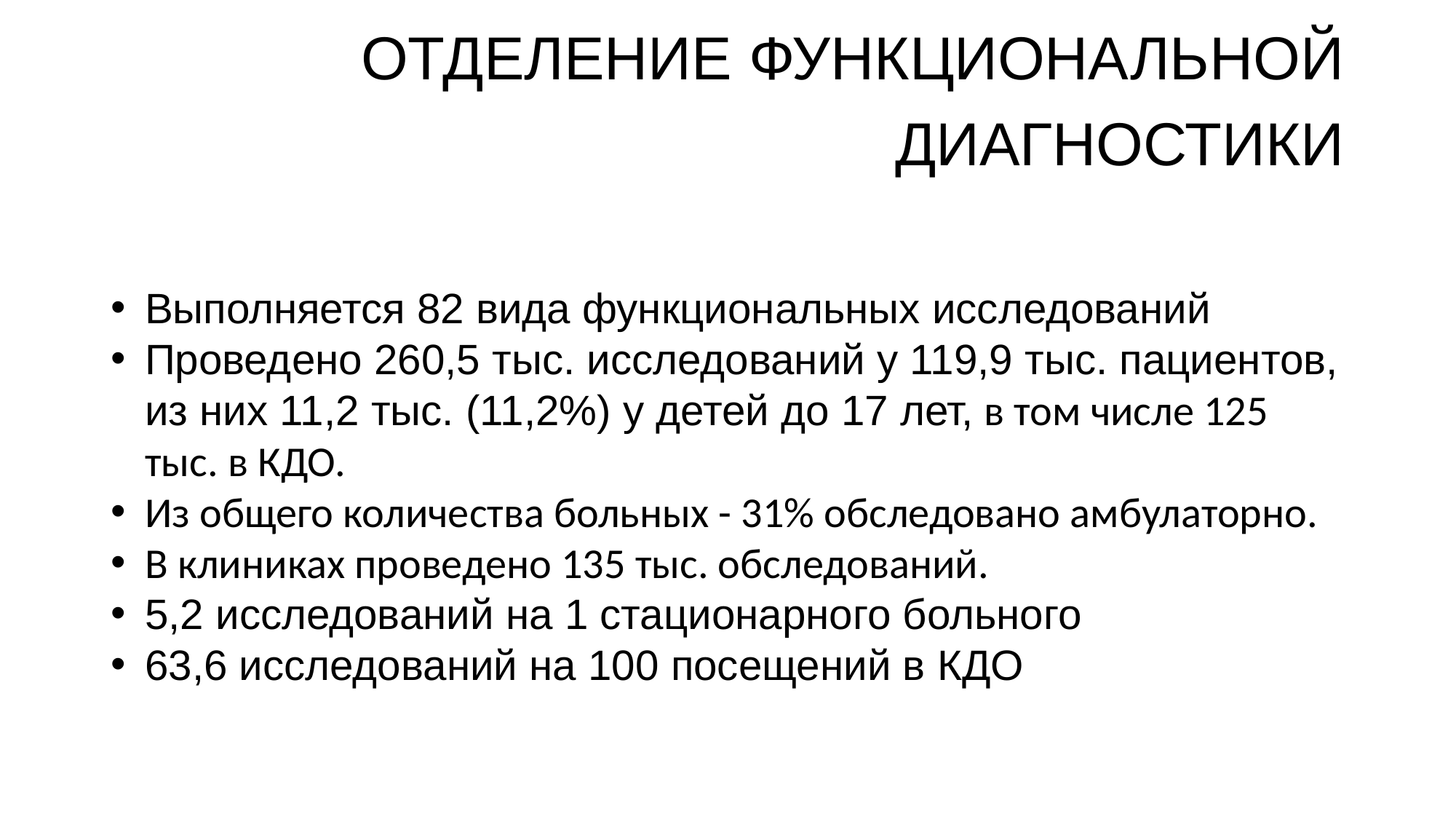

# ОТДЕЛЕНИЕ ФУНКЦИОНАЛЬНОЙ ДИАГНОСТИКИ
Выполняется 82 вида функциональных исследований
Проведено 260,5 тыс. исследований у 119,9 тыс. пациентов, из них 11,2 тыс. (11,2%) у детей до 17 лет, в том числе 125 тыс. в КДО.
Из общего количества больных - 31% обследовано амбулаторно.
В клиниках проведено 135 тыс. обследований.
5,2 исследований на 1 стационарного больного
63,6 исследований на 100 посещений в КДО